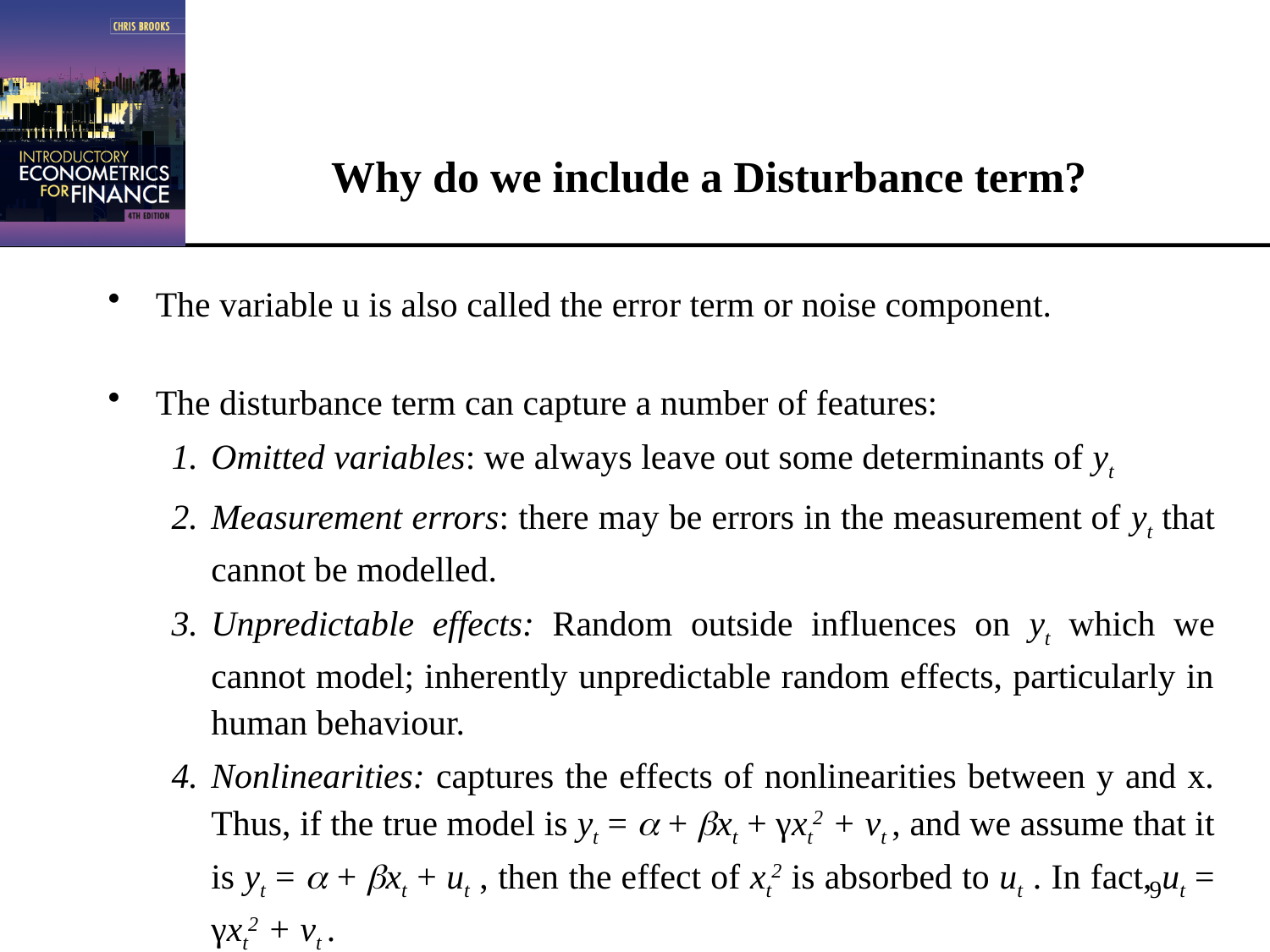

# Why do we include a Disturbance term?
The variable u is also called the error term or noise component.

The disturbance term can capture a number of features:
Omitted variables: we always leave out some determinants of yt
Measurement errors: there may be errors in the measurement of yt that cannot be modelled.
Unpredictable effects: Random outside influences on yt which we cannot model; inherently unpredictable random effects, particularly in human behaviour.
Nonlinearities: captures the effects of nonlinearities between y and x. Thus, if the true model is yt = α + βxt + γxt2 + vt , and we assume that it is yt = α + βxt + ut , then the effect of xt2 is absorbed to ut . In fact, ut = γxt2 + vt .

9